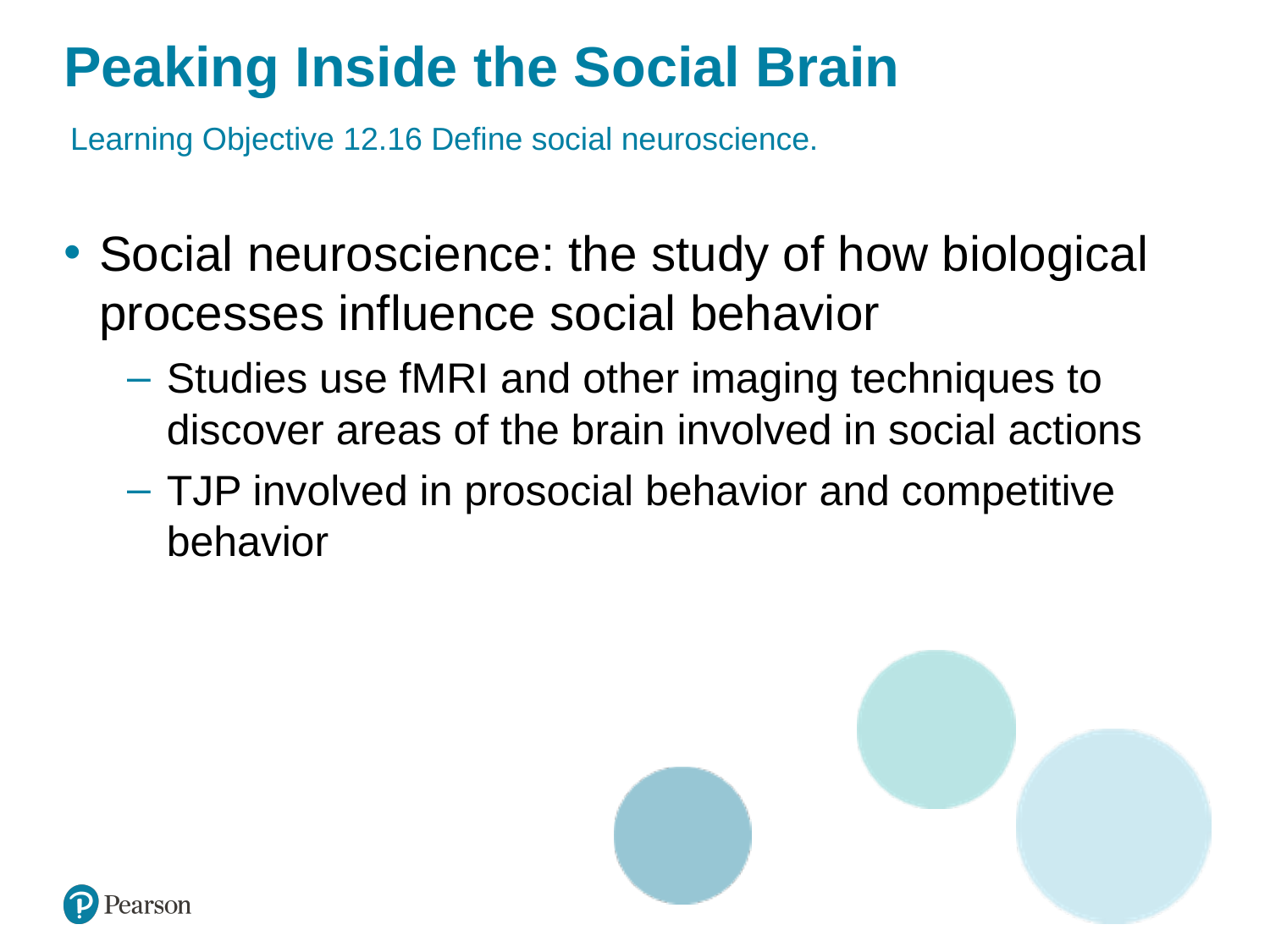

# Peaking Inside the Social Brain
Learning Objective 12.16 Define social neuroscience.
Social neuroscience: the study of how biological processes influence social behavior
Studies use fMRI and other imaging techniques to discover areas of the brain involved in social actions
TJP involved in prosocial behavior and competitive behavior